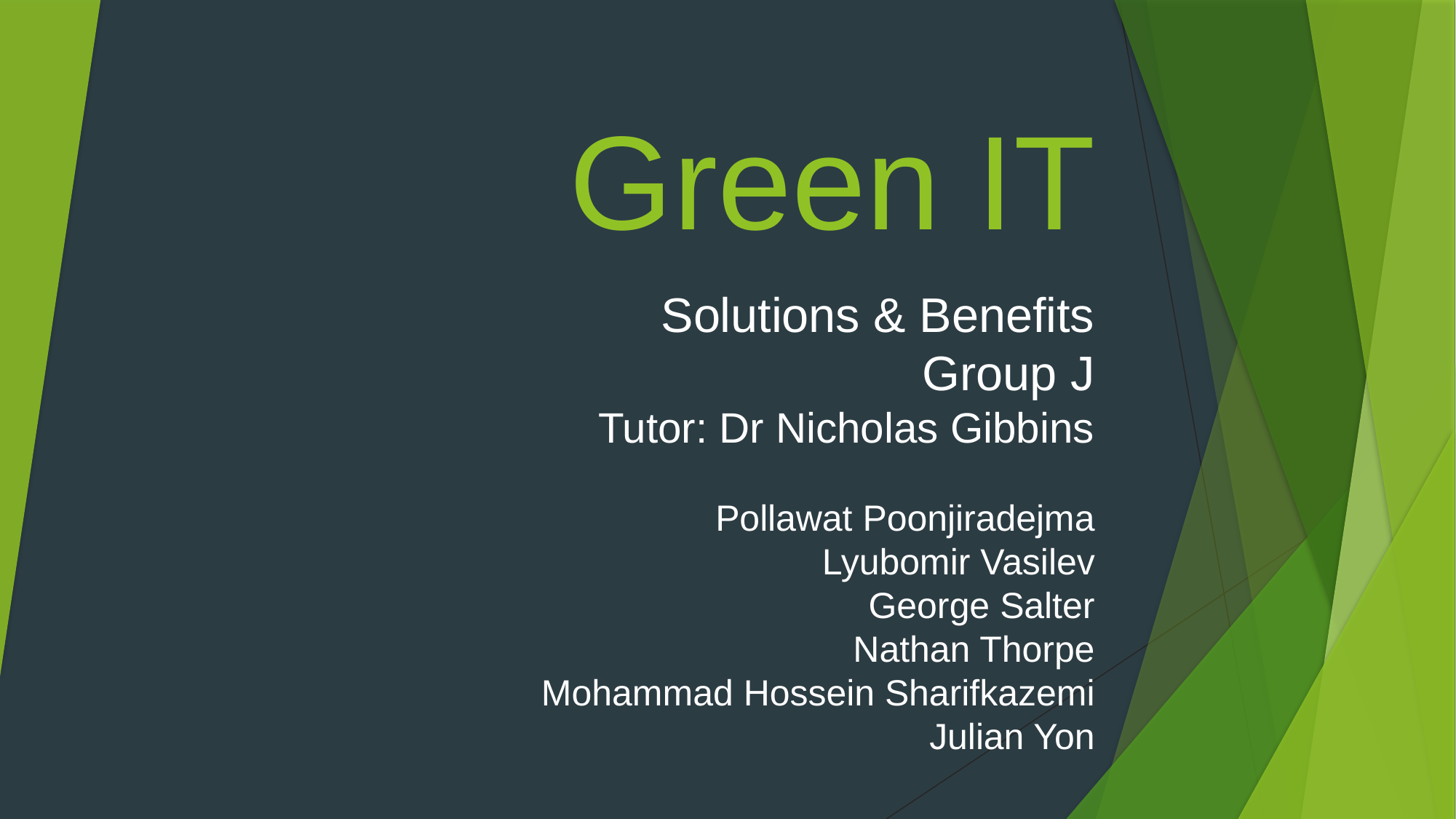

# Green IT
Solutions & Benefits
Group J
Tutor: Dr Nicholas Gibbins

Pollawat Poonjiradejma
Lyubomir Vasilev
George Salter
Nathan Thorpe
Mohammad Hossein Sharifkazemi
Julian Yon